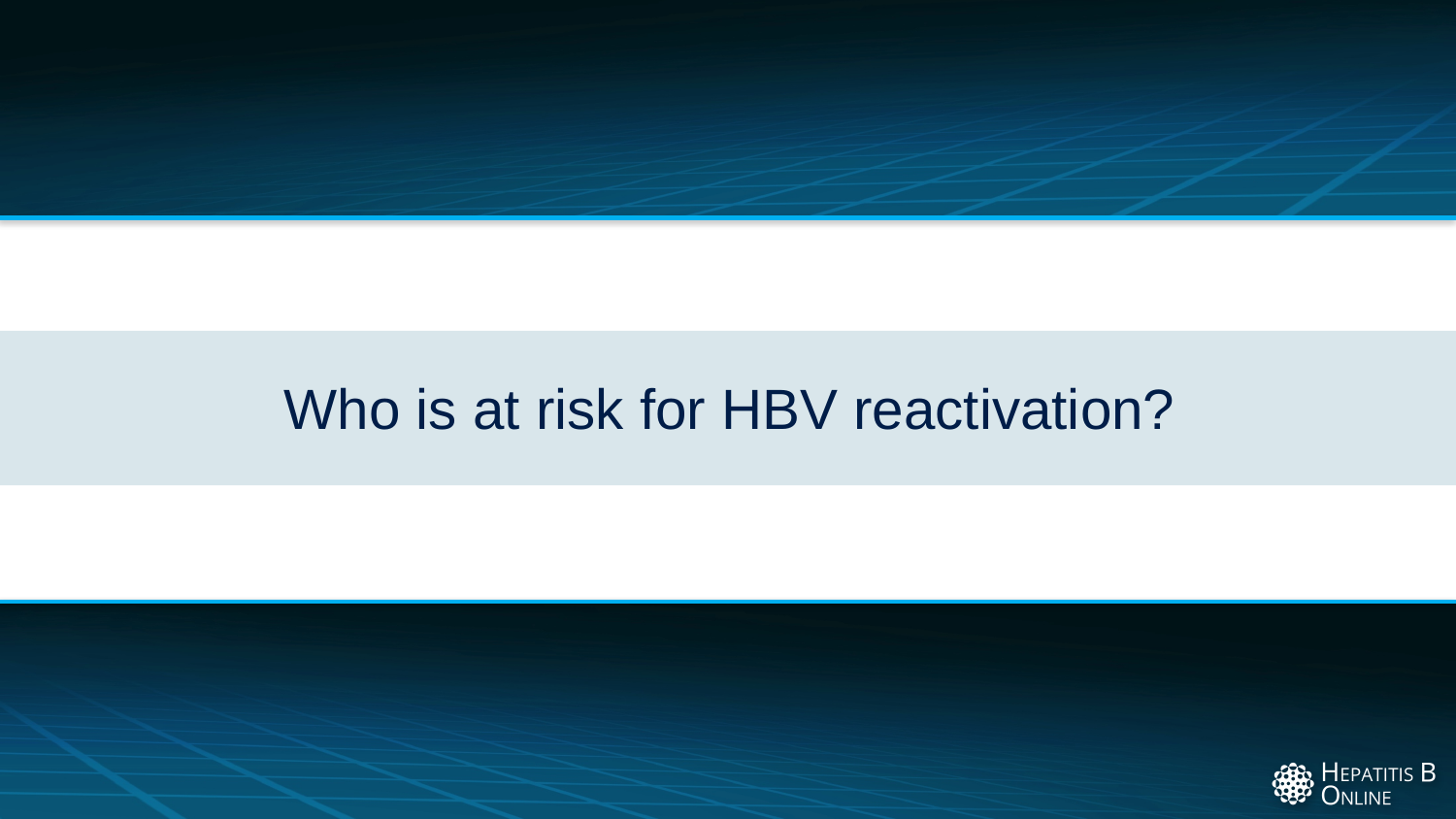

# Who is at risk for HBV reactivation?